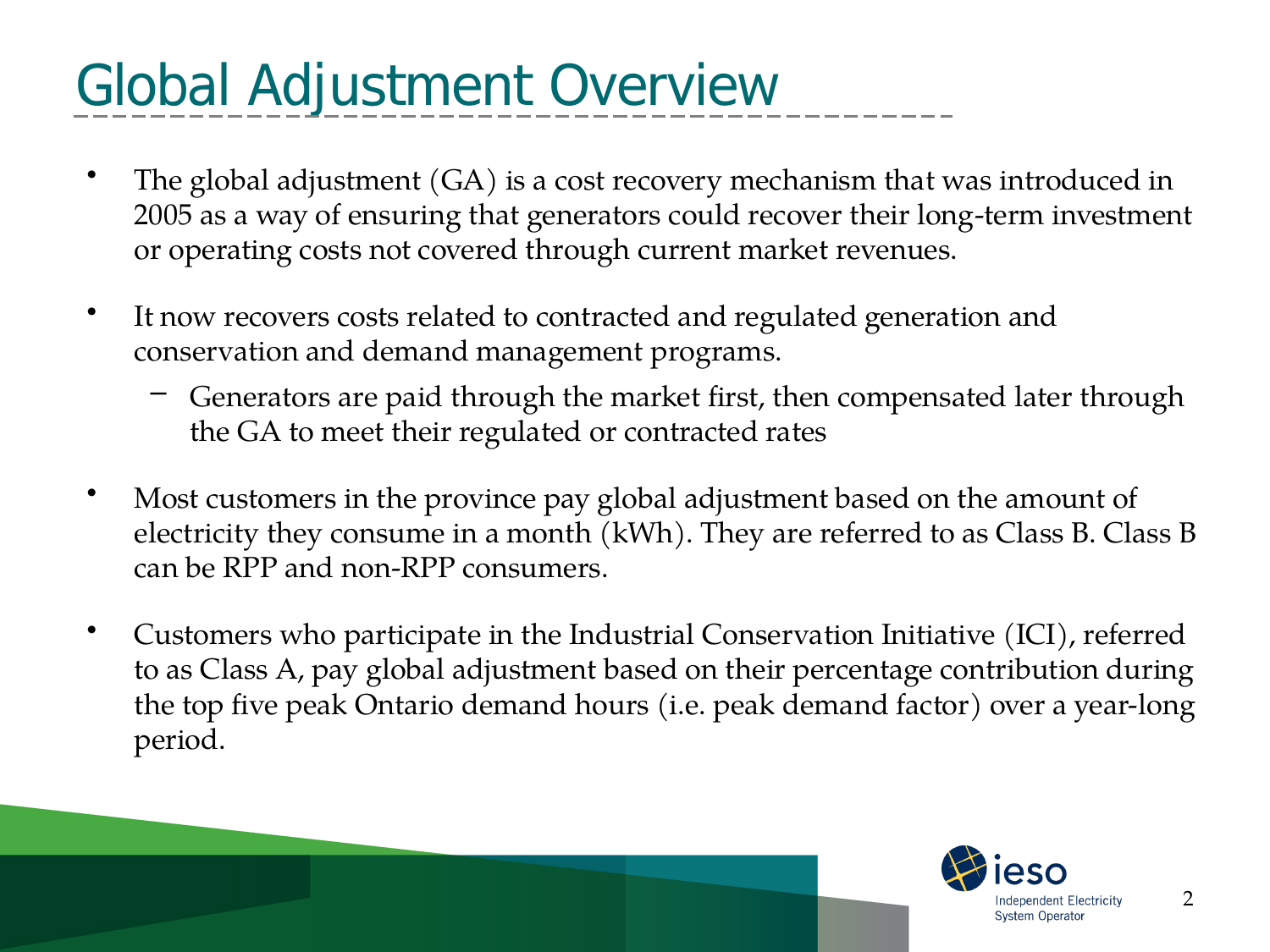

Global Adjustment Overview
The global adjustment (GA) is a cost recovery mechanism that was introduced in 2005 as a way of ensuring that generators could recover their long-term investment or operating costs not covered through current market revenues.
It now recovers costs related to contracted and regulated generation and conservation and demand management programs.
Generators are paid through the market first, then compensated later through the GA to meet their regulated or contracted rates
Most customers in the province pay global adjustment based on the amount of electricity they consume in a month (kWh). They are referred to as Class B. Class B can be RPP and non-RPP consumers.
Customers who participate in the Industrial Conservation Initiative (ICI), referred to as Class A, pay global adjustment based on their percentage contribution during the top five peak Ontario demand hours (i.e. peak demand factor) over a year-long period.

2